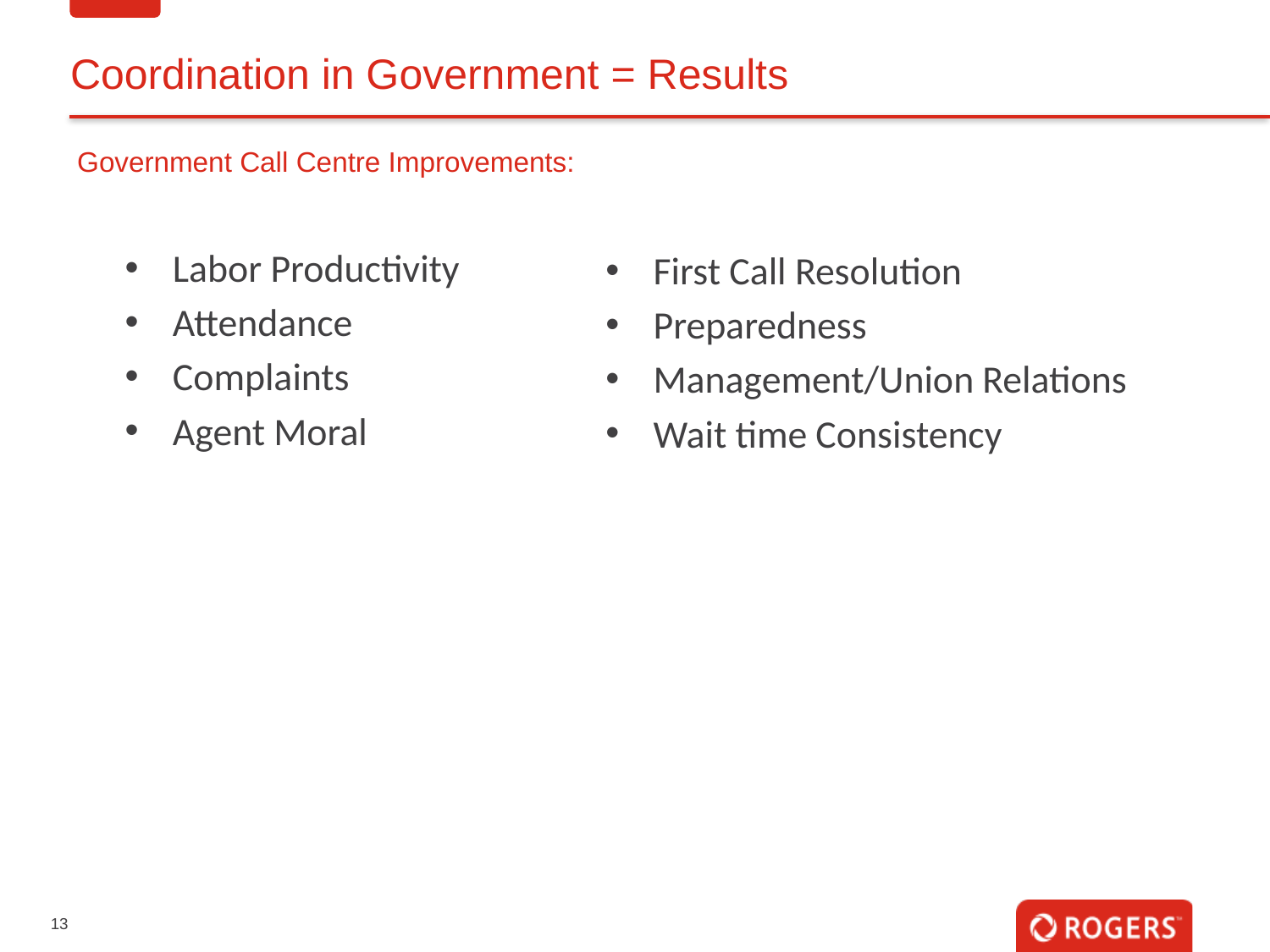

Coordination in Government = Results
 Government Call Centre Improvements:
Labor Productivity
Attendance
Complaints
Agent Moral

First Call Resolution
Preparedness
Management/Union Relations
Wait time Consistency